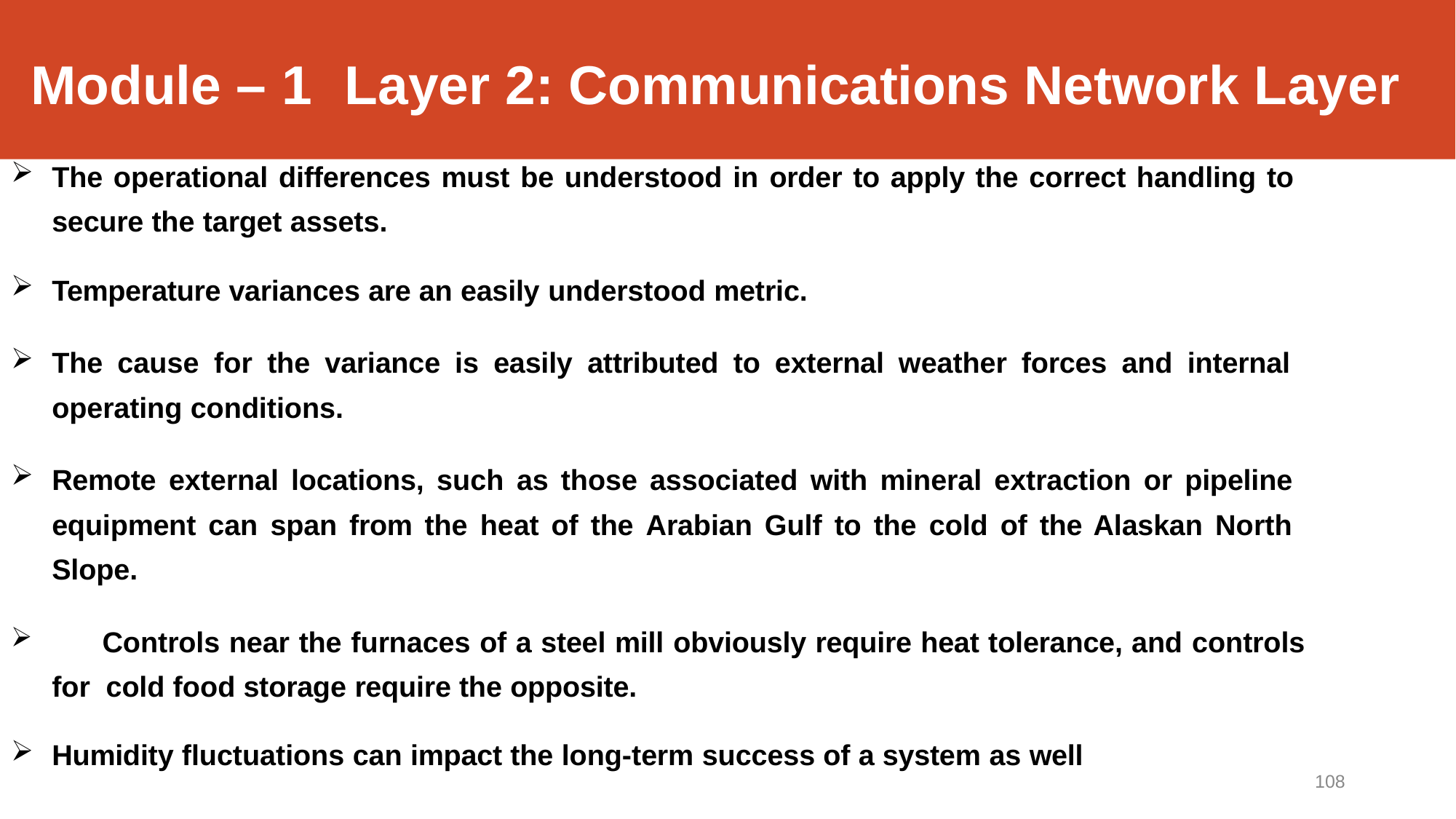

# Module – 1	Layer 2: Communications Network Layer
The operational differences must be understood in order to apply the correct handling to  secure the target assets.

Temperature variances are an easily understood metric.
The cause for the variance is easily attributed to external weather forces and internal  operating conditions.
Remote external locations, such as those associated with mineral extraction or pipeline  equipment can span from the heat of the Arabian Gulf to the cold of the Alaskan North  Slope.
	Controls near the furnaces of a steel mill obviously require heat tolerance, and controls for  cold food storage require the opposite.

Humidity fluctuations can impact the long-term success of a system as well
108